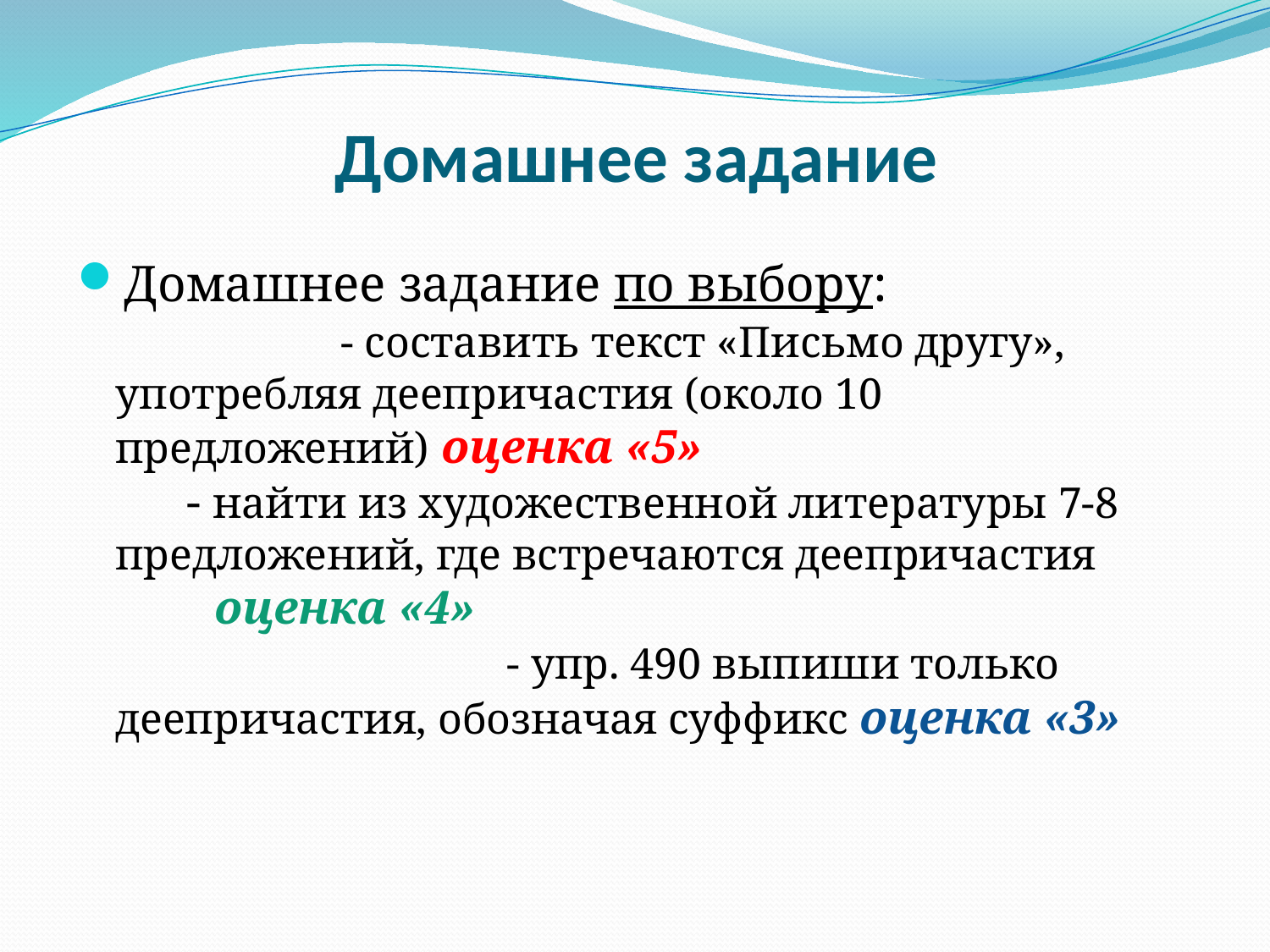

# Домашнее задание
Домашнее задание по выбору:                                             - составить текст «Письмо другу», употребляя деепричастия (около 10 предложений) оценка «5»                                                - найти из художественной литературы 7-8 предложений, где встречаются деепричастия                  оценка «4»                                                                                              - упр. 490 выпиши только деепричастия, обозначая суффикс оценка «3»